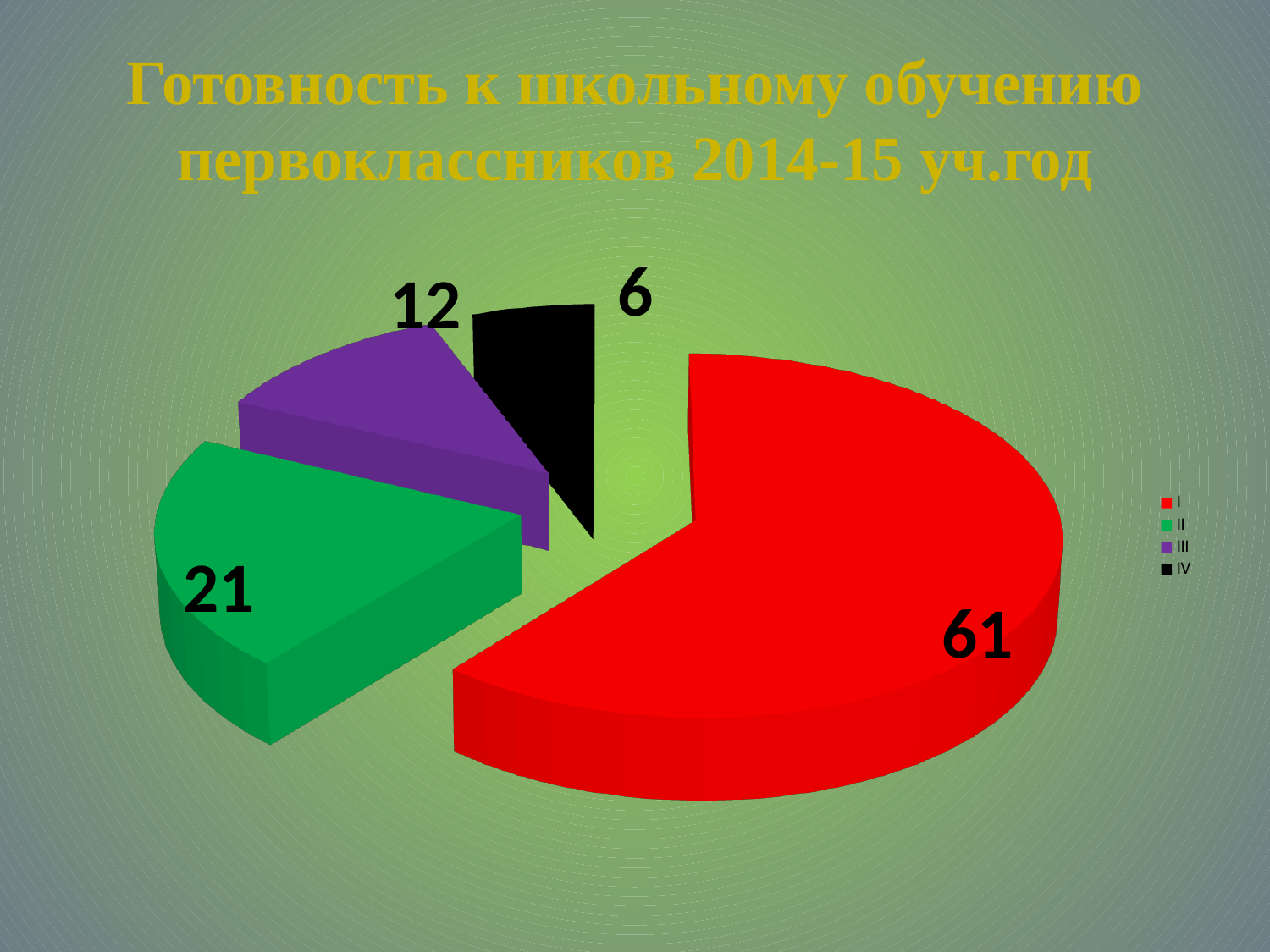

# Готовность к школьному обучению первоклассников 2014-15 уч.год

[unsupported chart]